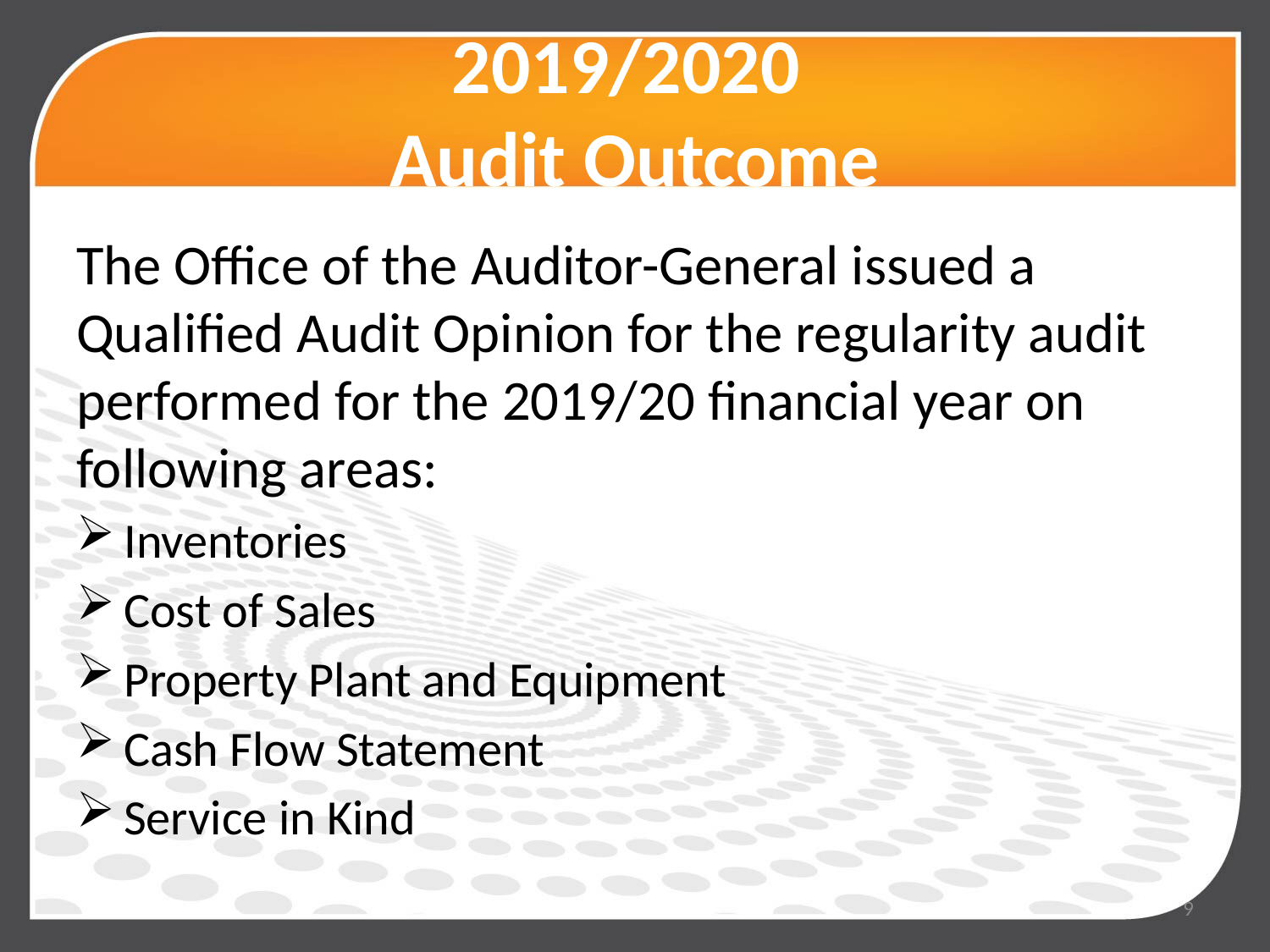

# 2019/2020 Audit Outcome
The Office of the Auditor-General issued a Qualified Audit Opinion for the regularity audit performed for the 2019/20 financial year on following areas:
Inventories
Cost of Sales
Property Plant and Equipment
Cash Flow Statement
Service in Kind

9